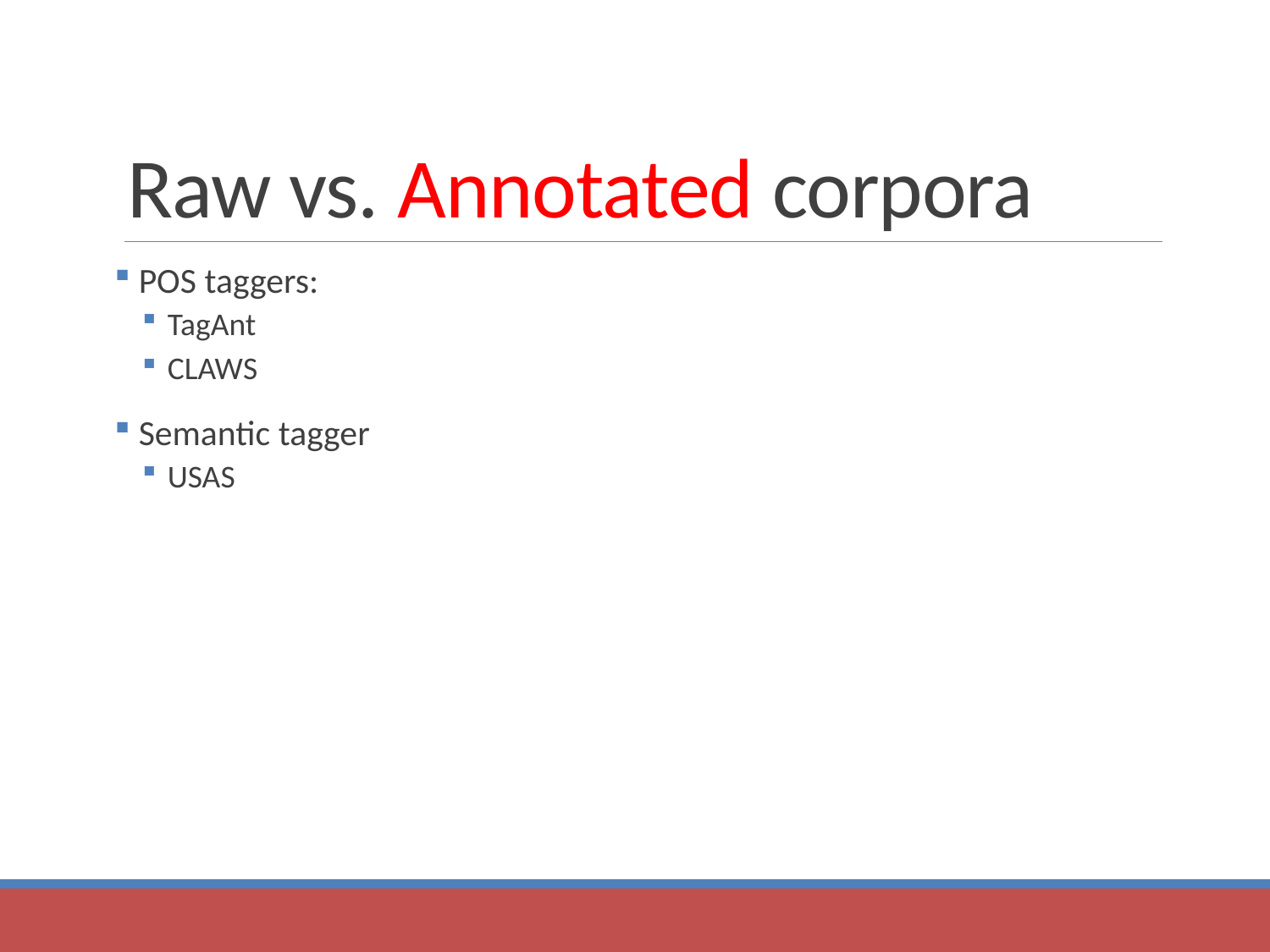

# Raw vs. Annotated corpora
 POS taggers:
TagAnt
CLAWS
 Semantic tagger
USAS